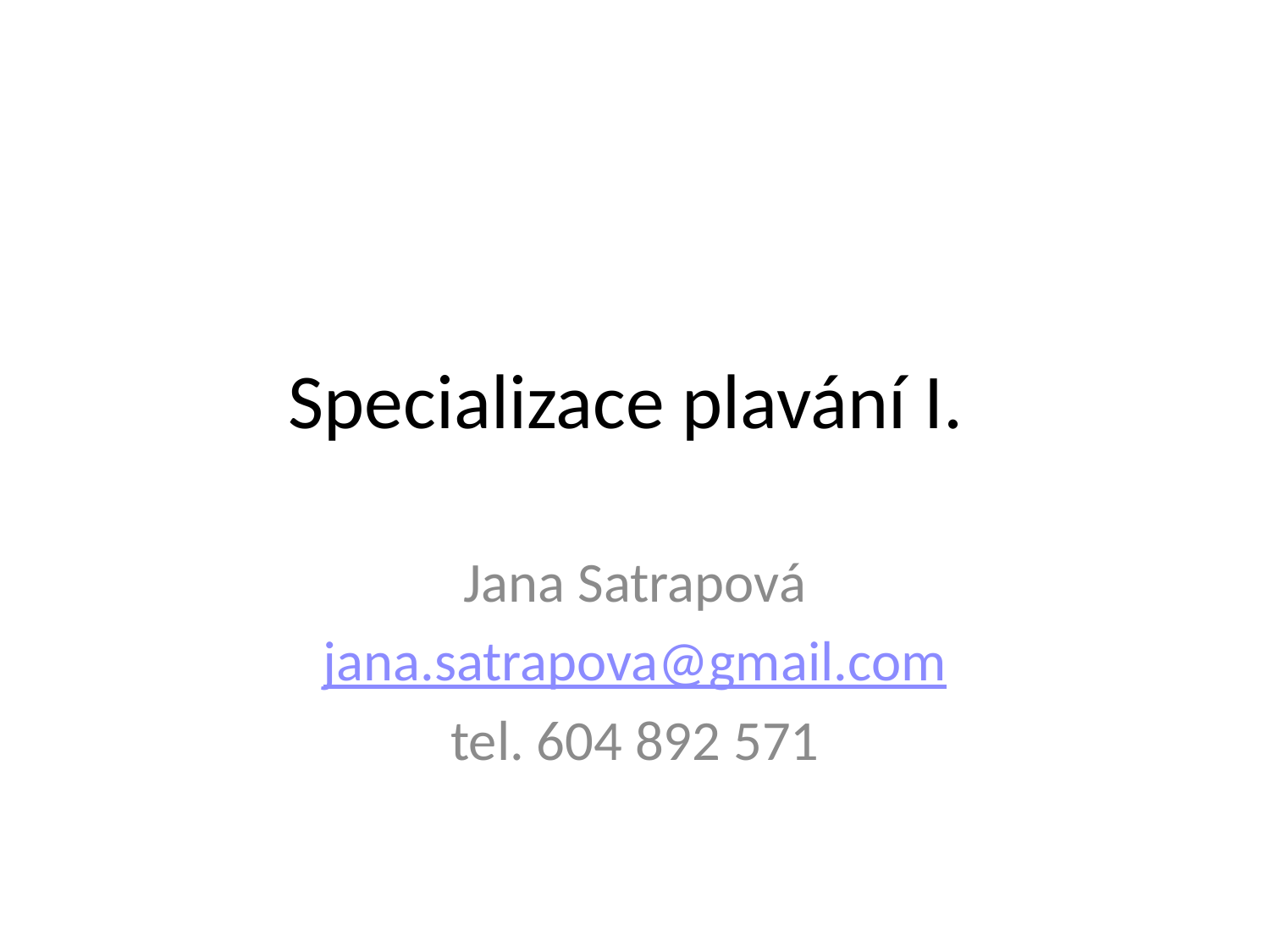

# Specializace plavání I.
Jana Satrapová
jana.satrapova@gmail.com
tel. 604 892 571